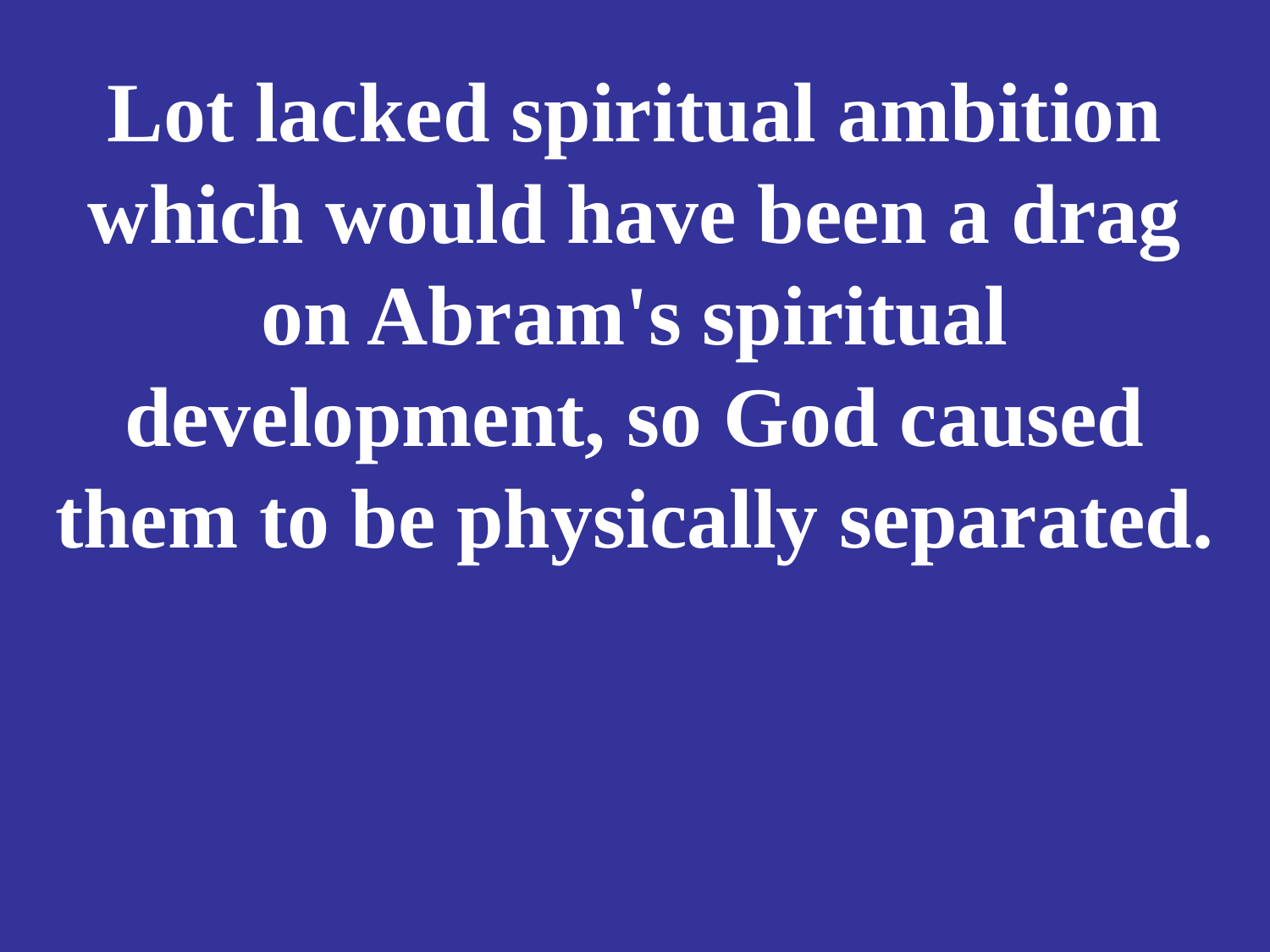

# Lot lacked spiritual ambition which would have been a drag on Abram's spiritual development, so God caused them to be physically separated.